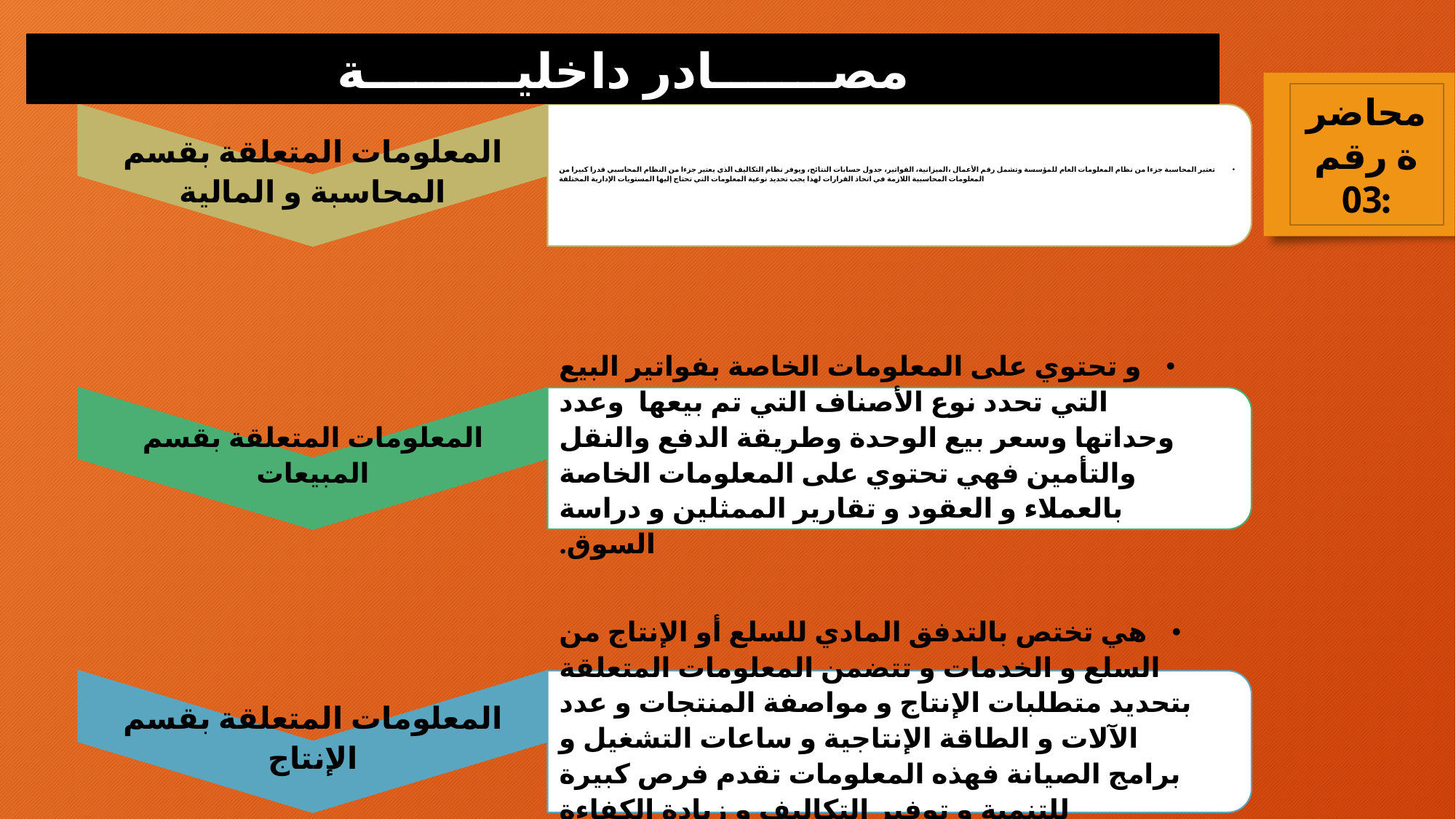

مصـــــــادر داخليـــــــــة
محاضرة رقم 03:
المعلومات المتعلقة بقسم المحاسبة و المالية
المعلومات المتعلقة بقسم المبيعات